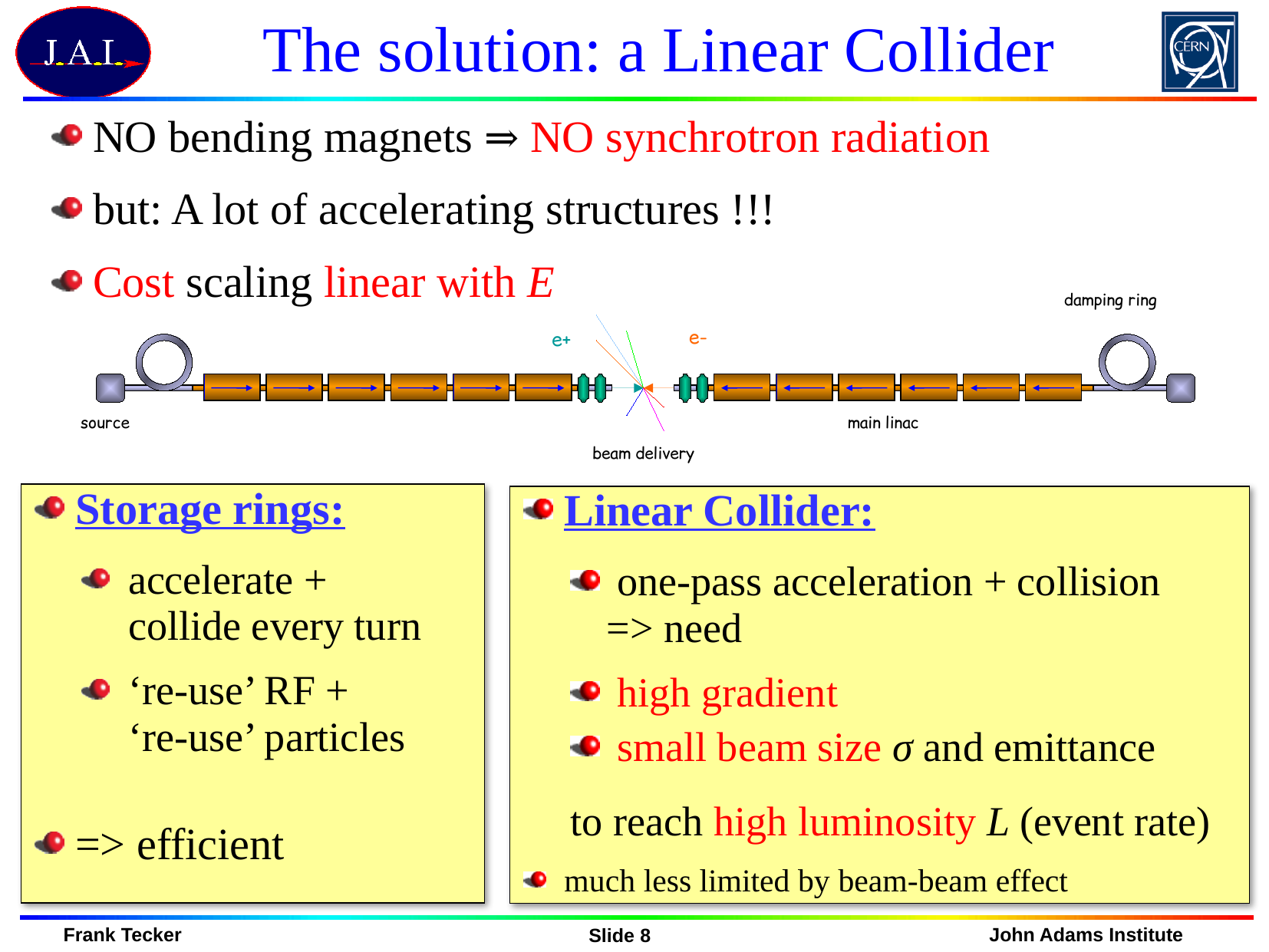

# The solution: a Linear Collider
NO bending magnets ⇒ NO synchrotron radiation
but: A lot of accelerating structures !!!
Cost scaling linear with E
damping ring

e-
e+

source
main linac
beam delivery
Storage rings:
 accelerate +
 collide every turn
 ‘re-use’ RF +
 ‘re-use’ particles
=> efficient
Linear Collider:
 one-pass acceleration + collision
=> need
 high gradient
 small beam size σ and emittance
to reach high luminosity L (event rate)
much less limited by beam-beam effect
Slide 8